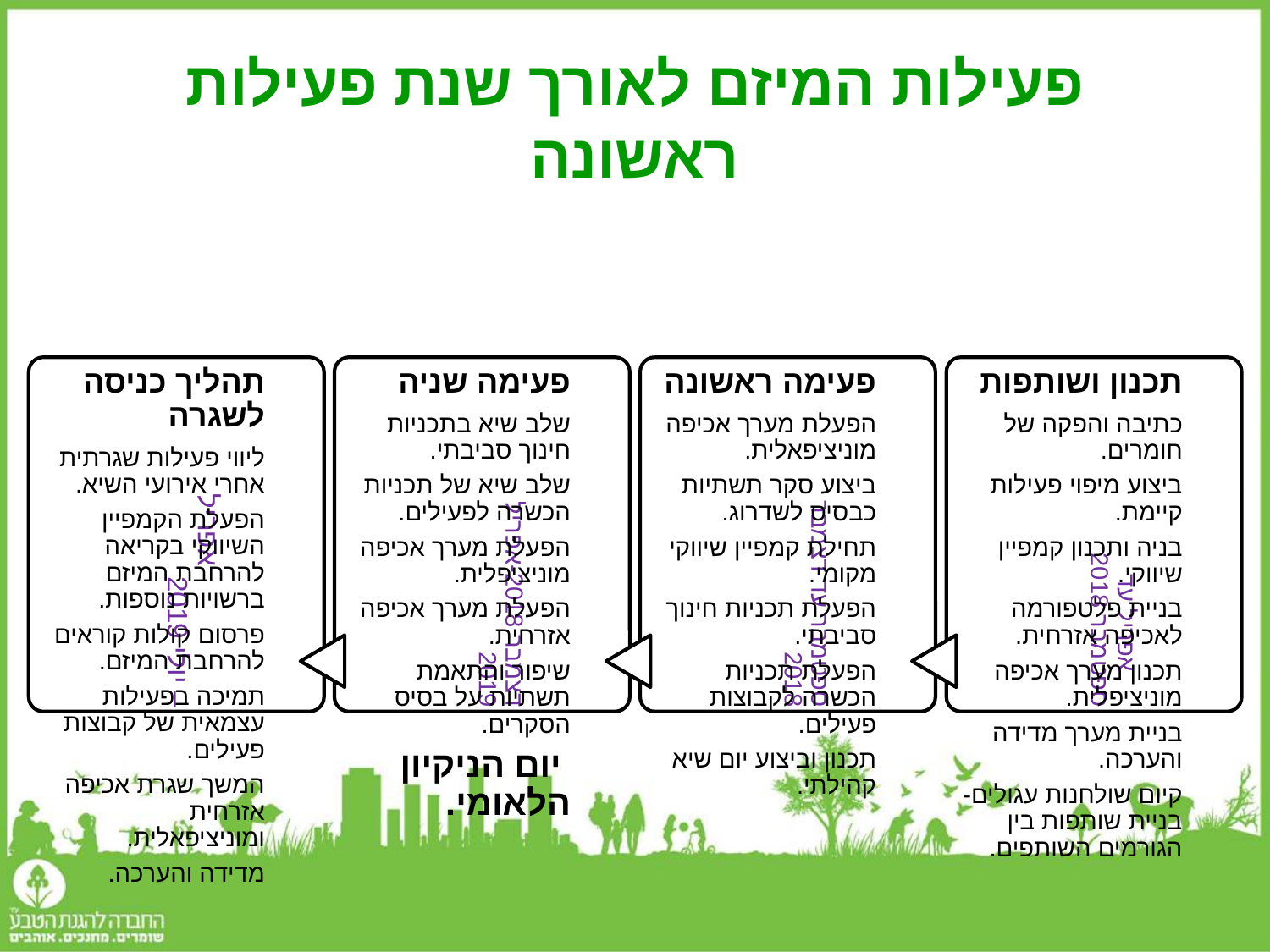

# פעילות המיזם לאורך שנת פעילות ראשונה
     אפריל עד ספטמבר 2018
תכנון ושותפות
כתיבה והפקה של חומרים.
ביצוע מיפוי פעילות קיימת.
בניה ותכנון קמפיין שיווקי.
בניית פלטפורמה לאכיפה אזרחית.
תכנון מערך אכיפה מוניציפלית.
בניית מערך מדידה והערכה.
קיום שולחנות עגולים- בניית שותפות בין הגורמים השותפים.
ספטמבר עד דצמבר 2018
פעימה ראשונה
הפעלת מערך אכיפה מוניציפאלית.
ביצוע סקר תשתיות כבסיס לשדרוג.
תחילת קמפיין שיווקי מקומי.
הפעלת תכניות חינוך סביבתי.
הפעלת תכניות הכשרה לקבוצות פעילים.
תכנון וביצוע יום שיא קהילתי.
דצמבר 2018-אפריל 2019
פעימה שניה
שלב שיא בתכניות חינוך סביבתי.
שלב שיא של תכניות הכשרה לפעילים.
הפעלת מערך אכיפה מוניציפלית.
הפעלת מערך אכיפה אזרחית.
שיפור והתאמת תשתיות על בסיס הסקרים.
 יום הניקיון הלאומי.
                  אפריל – יולי 2019
תהליך כניסה לשגרה
ליווי פעילות שגרתית אחרי אירועי השיא.
הפעלת הקמפיין השיווקי בקריאה להרחבת המיזם ברשויות נוספות.
פרסום קולות קוראים להרחבת המיזם.
תמיכה בפעילות עצמאית של קבוצות פעילים.
המשך שגרת אכיפה אזרחית ומוניציפאלית.
מדידה והערכה.